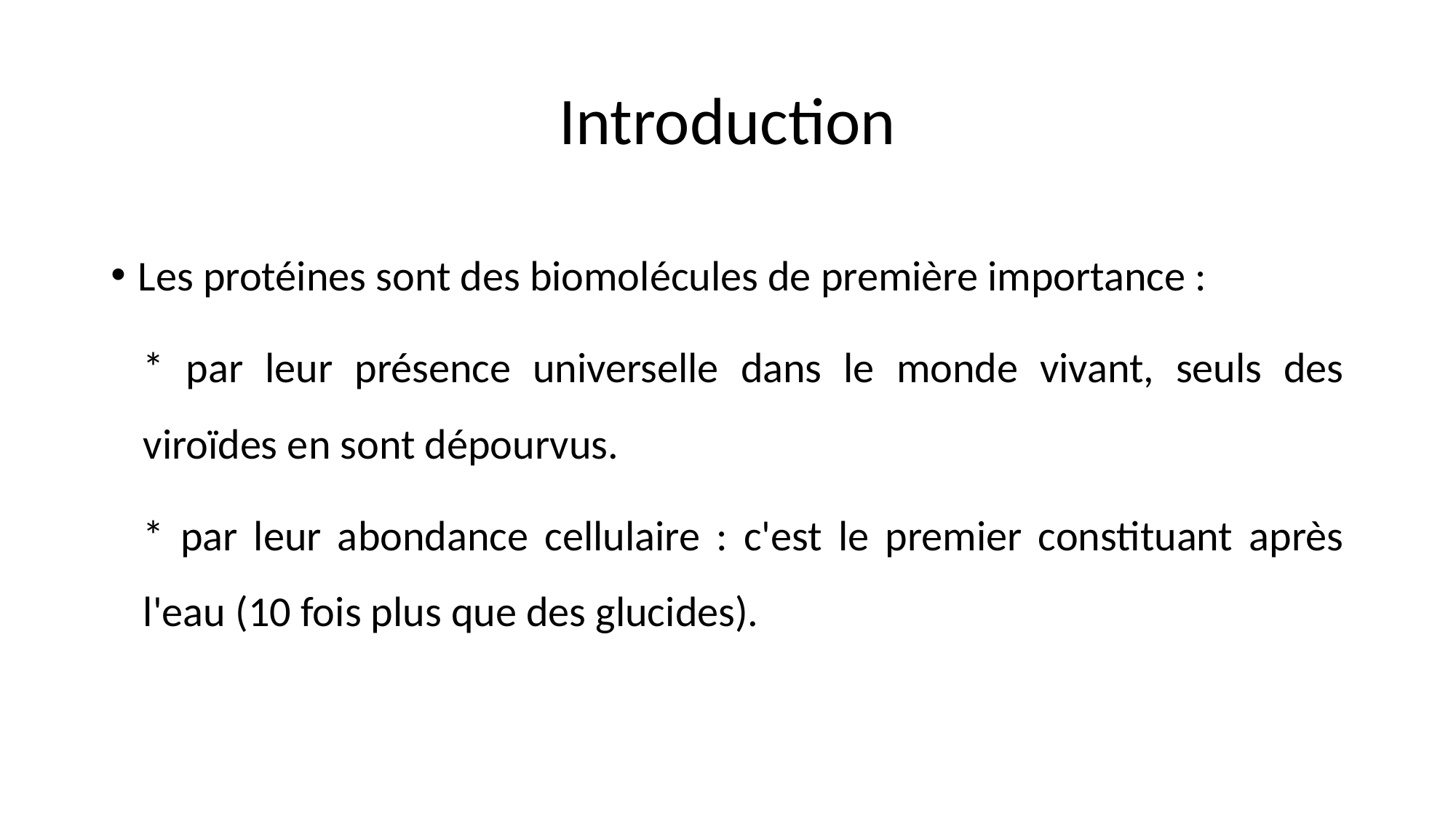

# Introduction
Les protéines sont des biomolécules de première importance :
* par leur présence universelle dans le monde vivant, seuls des viroïdes en sont dépourvus.
* par leur abondance cellulaire : c'est le premier constituant après l'eau (10 fois plus que des glucides).